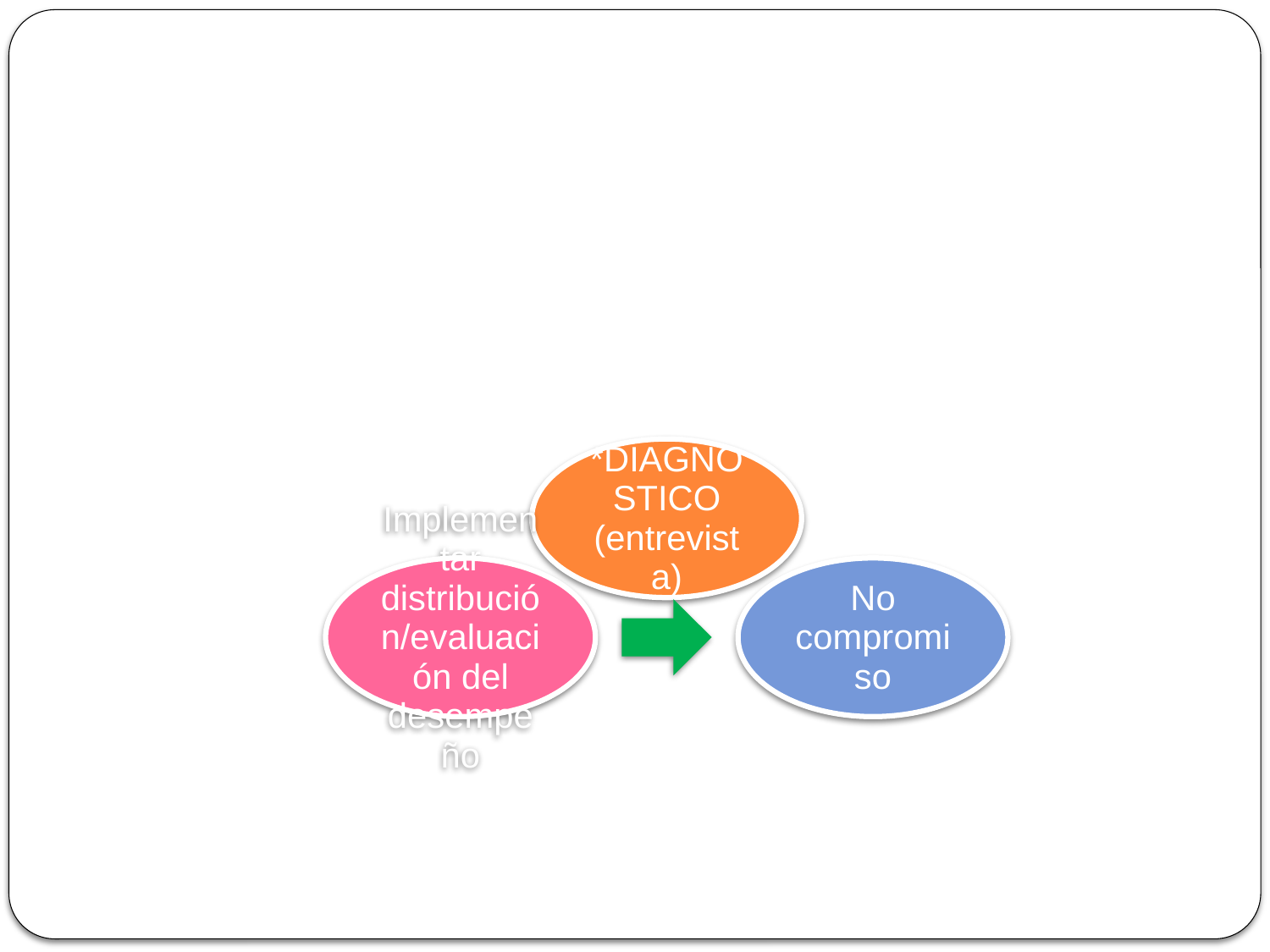

*DIAGNOSTICO (entrevista)
No compromiso
Implementar distribución/evaluación del desempeño